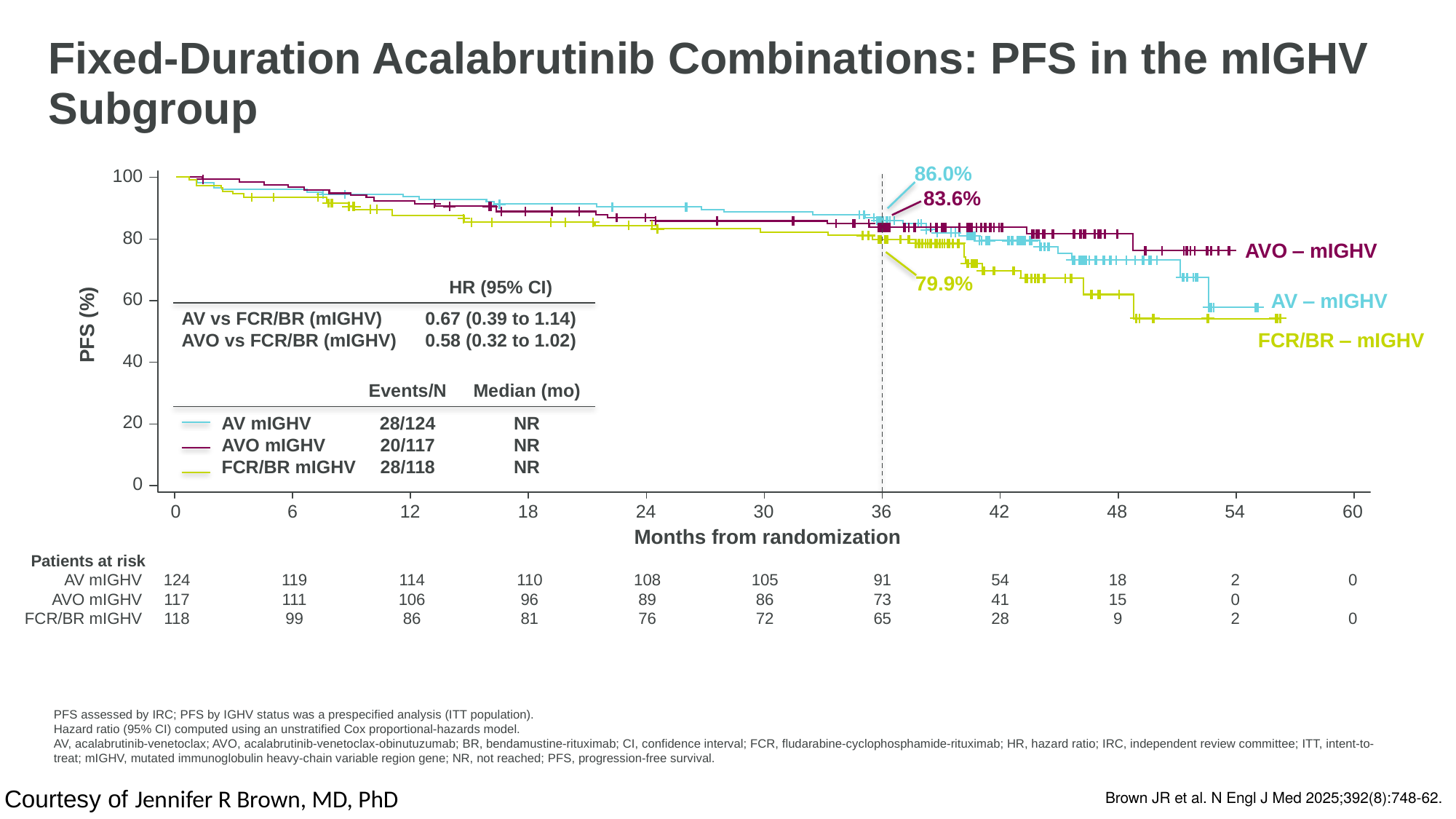

# Fixed-Duration Acalabrutinib Combinations: PFS in the mIGHV Subgroup
86.0%
100
80
60
40
20
0

83.6%
AVO ‒ mIGHV
79.9%
HR (95% CI)
AV vs FCR/BR (mIGHV)
AVO vs FCR/BR (mIGHV)
0.67 (0.39 to 1.14)
0.58 (0.32 to 1.02)
AV ‒ mIGHV
PFS (%)
FCR/BR ‒ mIGHV
Events/N
Median (mo)
AV mIGHV
AVO mIGHV
FCR/BR mIGHV
28/124
20/117
28/118
NR
NR
NR

0
6
12
18
24
30
36
42
48
54
60
Months from randomization
Patients at risk
119
111
99
114
106
86
AV mIGHV
AVO mIGHV
FCR/BR mIGHV
124
117
118
110
96
81
108
89
76
105
86
72
91
73
65
54
41
28
18
15
9
2
0
2
0

0
PFS assessed by IRC; PFS by IGHV status was a prespecified analysis (ITT population).
Hazard ratio (95% CI) computed using an unstratified Cox proportional-hazards model.
AV, acalabrutinib-venetoclax; AVO, acalabrutinib-venetoclax-obinutuzumab; BR, bendamustine-rituximab; CI, confidence interval; FCR, fludarabine-cyclophosphamide-rituximab; HR, hazard ratio; IRC, independent review committee; ITT, intent-to-treat; mIGHV, mutated immunoglobulin heavy-chain variable region gene; NR, not reached; PFS, progression-free survival.
Courtesy of Jennifer R Brown, MD, PhD

Brown JR et al. N Engl J Med 2025;392(8):748-62.